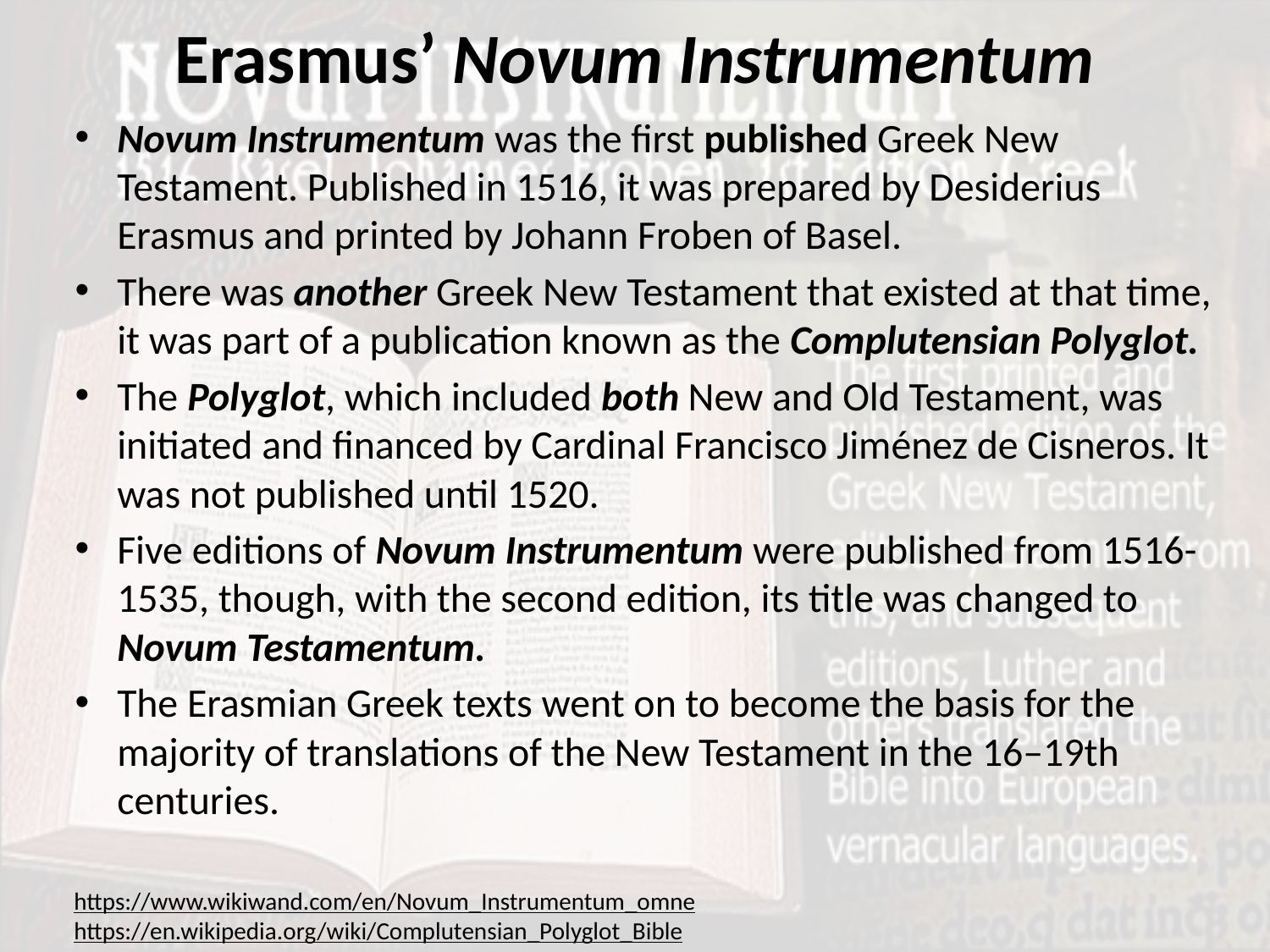

# Erasmus’ Novum Instrumentum
Novum Instrumentum was the first published Greek New Testament. Published in 1516, it was prepared by Desiderius Erasmus and printed by Johann Froben of Basel.
There was another Greek New Testament that existed at that time, it was part of a publication known as the Complutensian Polyglot.
The Polyglot, which included both New and Old Testament, was initiated and financed by Cardinal Francisco Jiménez de Cisneros. It was not published until 1520.
Five editions of Novum Instrumentum were published from 1516-1535, though, with the second edition, its title was changed to Novum Testamentum.
The Erasmian Greek texts went on to become the basis for the majority of translations of the New Testament in the 16–19th centuries.
https://www.wikiwand.com/en/Novum_Instrumentum_omne
https://en.wikipedia.org/wiki/Complutensian_Polyglot_Bible